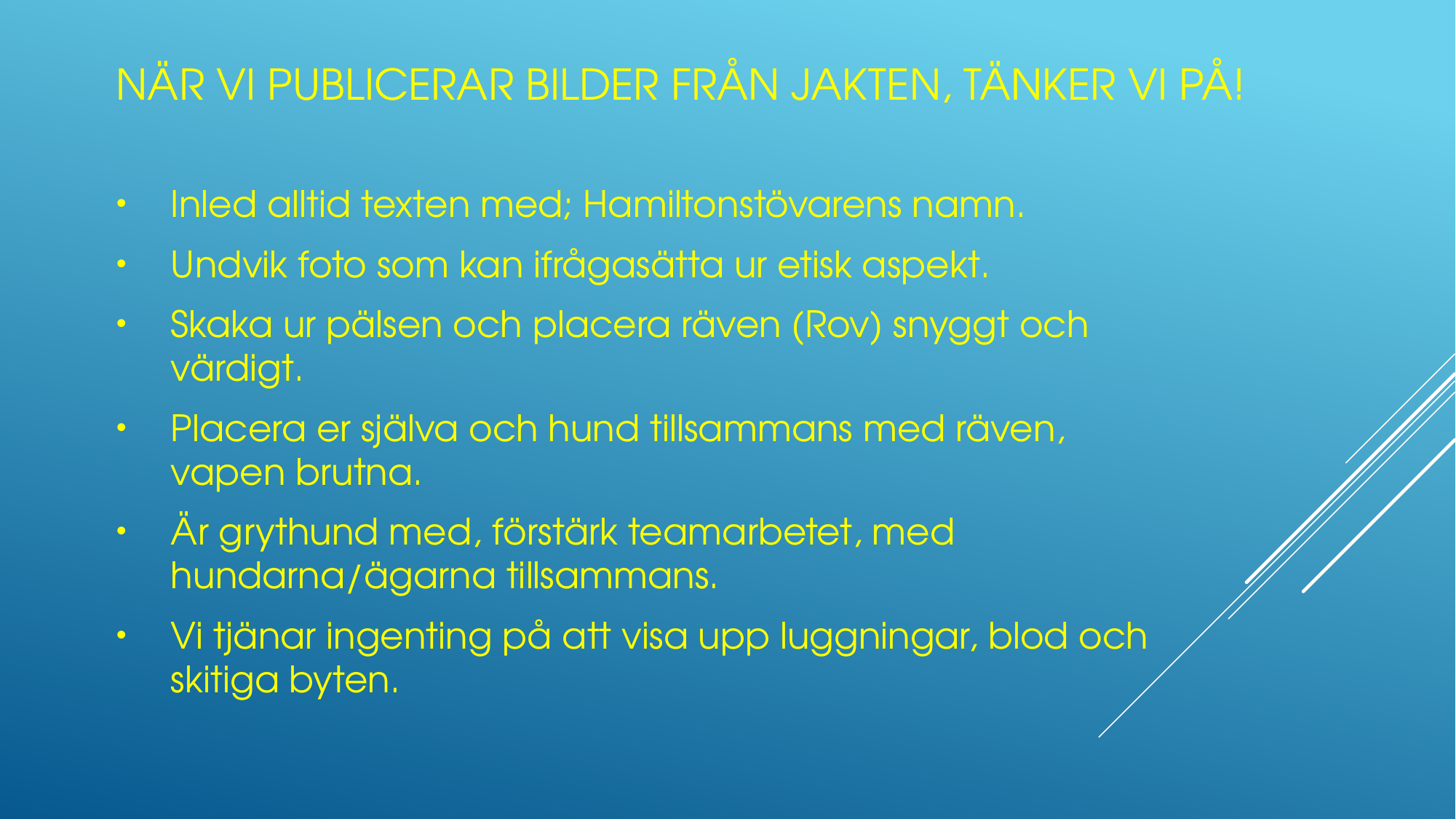

# När vi publicerar bilder från jakten, tänker vi på!
Inled alltid texten med; Hamiltonstövarens namn.
Undvik foto som kan ifrågasätta ur etisk aspekt.
Skaka ur pälsen och placera räven (Rov) snyggt och värdigt.
Placera er själva och hund tillsammans med räven, vapen brutna.
Är grythund med, förstärk teamarbetet, med hundarna/ägarna tillsammans.
Vi tjänar ingenting på att visa upp luggningar, blod och skitiga byten.